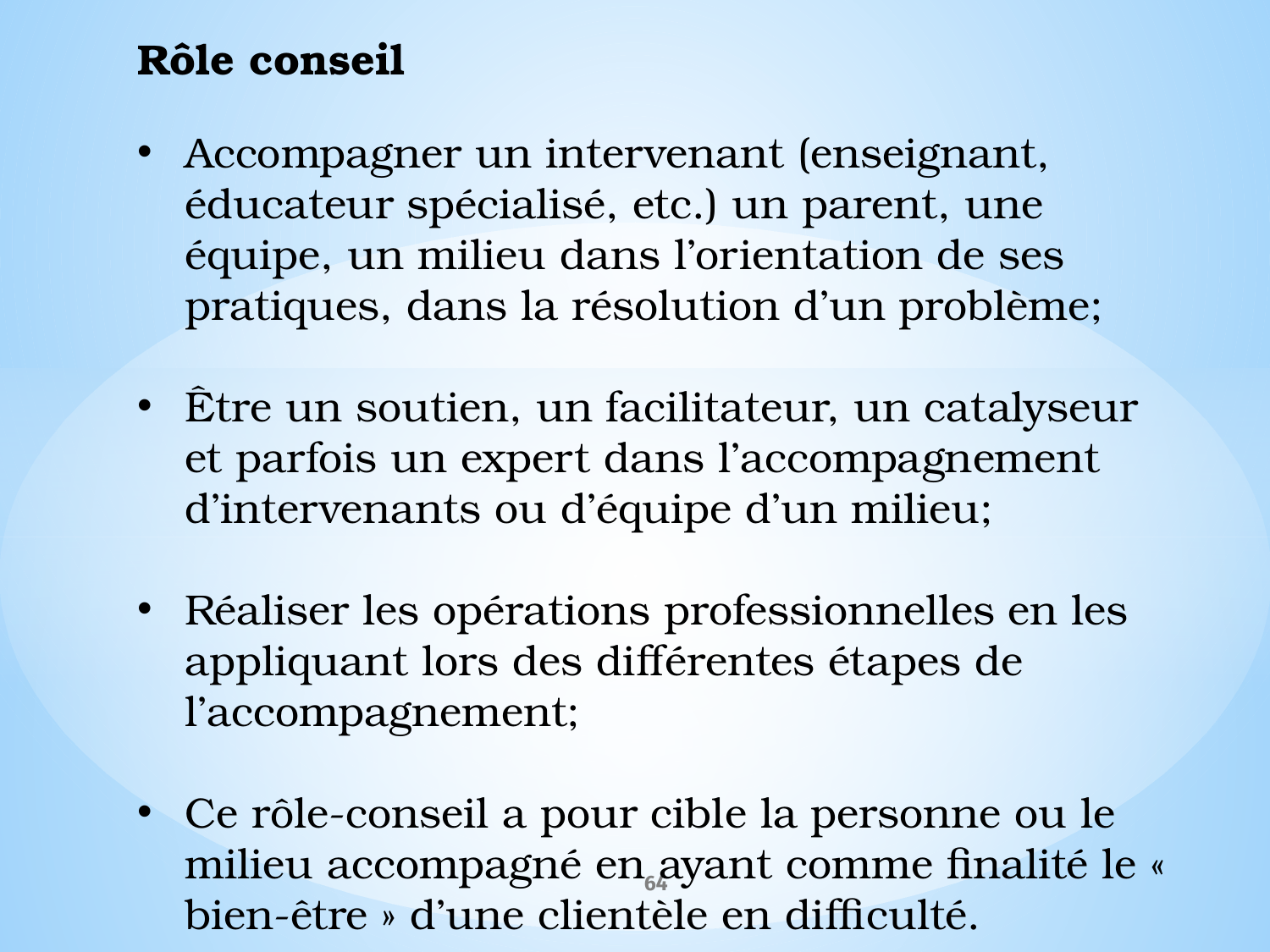

Rôle conseil

Accompagner un intervenant (enseignant, éducateur spécialisé, etc.) un parent, une équipe, un milieu dans l’orientation de ses pratiques, dans la résolution d’un problème;

Être un soutien, un facilitateur, un catalyseur et parfois un expert dans l’accompagnement d’intervenants ou d’équipe d’un milieu;

Réaliser les opérations professionnelles en les appliquant lors des différentes étapes de l’accompagnement;

Ce rôle-conseil a pour cible la personne ou le milieu accompagné en ayant comme finalité le « bien-être » d’une clientèle en difficulté.

64